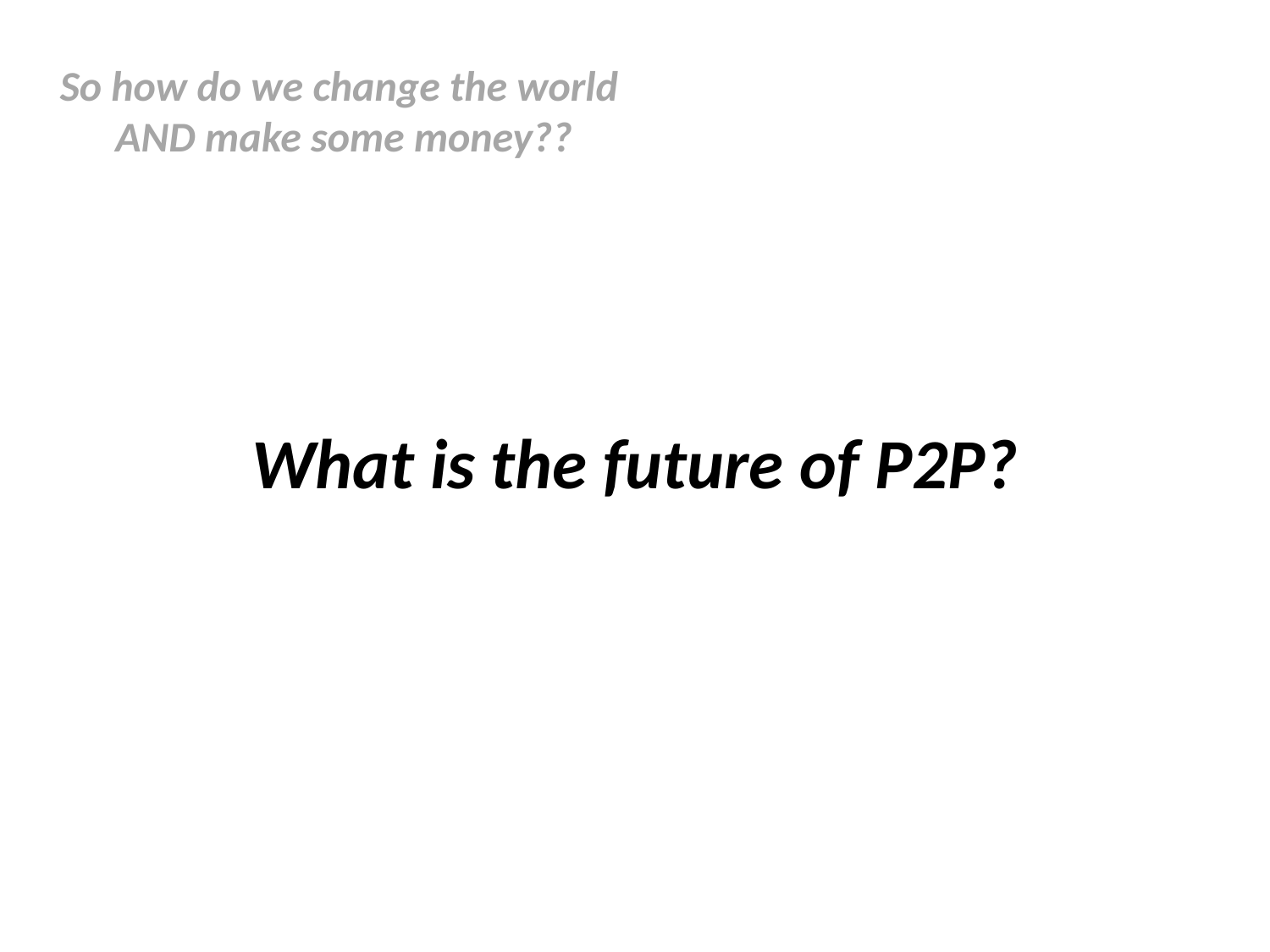

So how do we change the world
AND make some money??
# What is the future of P2P?